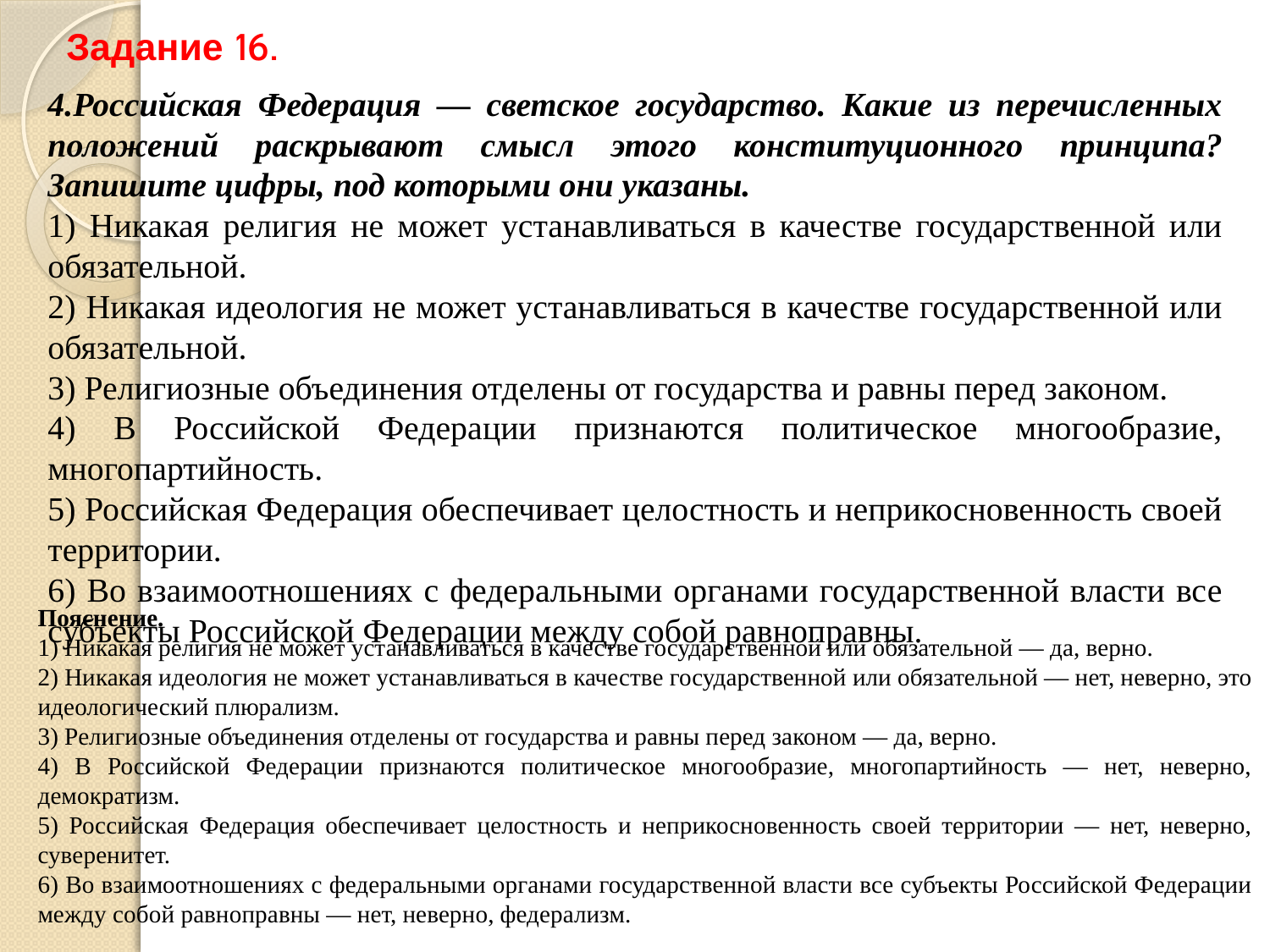

# Задание 16.
4.Российская Федерация — светское государство. Какие из перечисленных положений раскрывают смысл этого конституционного принципа? Запишите цифры, под которыми они указаны.
1) Никакая религия не может устанавливаться в качестве государственной или обязательной.
2) Никакая идеология не может устанавливаться в качестве государственной или обязательной.
3) Религиозные объединения отделены от государства и равны перед законом.
4) В Российской Федерации признаются политическое многообразие, многопартийность.
5) Российская Федерация обеспечивает целостность и неприкосновенность своей территории.
6) Во взаимоотношениях с федеральными органами государственной власти все субъекты Российской Федерации между собой равноправны.

Пояснение.
1) Никакая религия не может устанавливаться в качестве государственной или обязательной — да, верно.
2) Никакая идеология не может устанавливаться в качестве государственной или обязательной — нет, неверно, это идеологический плюрализм.
3) Религиозные объединения отделены от государства и равны перед законом — да, верно.
4) В Российской Федерации признаются политическое многообразие, многопартийность — нет, неверно, демократизм.
5) Российская Федерация обеспечивает целостность и неприкосновенность своей территории — нет, неверно, суверенитет.
6) Во взаимоотношениях с федеральными органами государственной власти все субъекты Российской Федерации между собой равноправны — нет, неверно, федерализм.